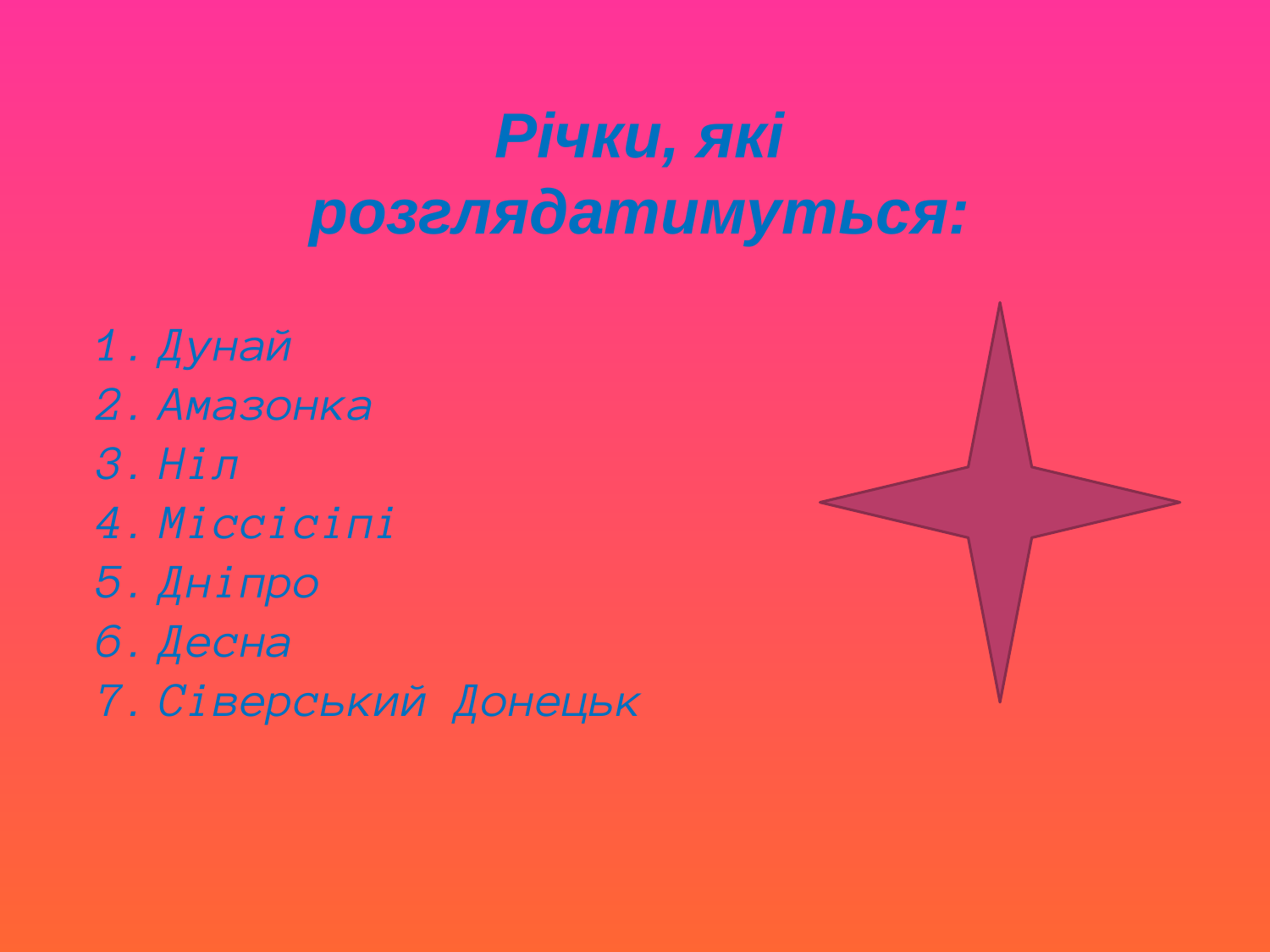

Річки, які розглядатимуться:

Дунай
Амазонка
Ніл
Міссісіпі
Дніпро
Десна
Сіверський Донецьк